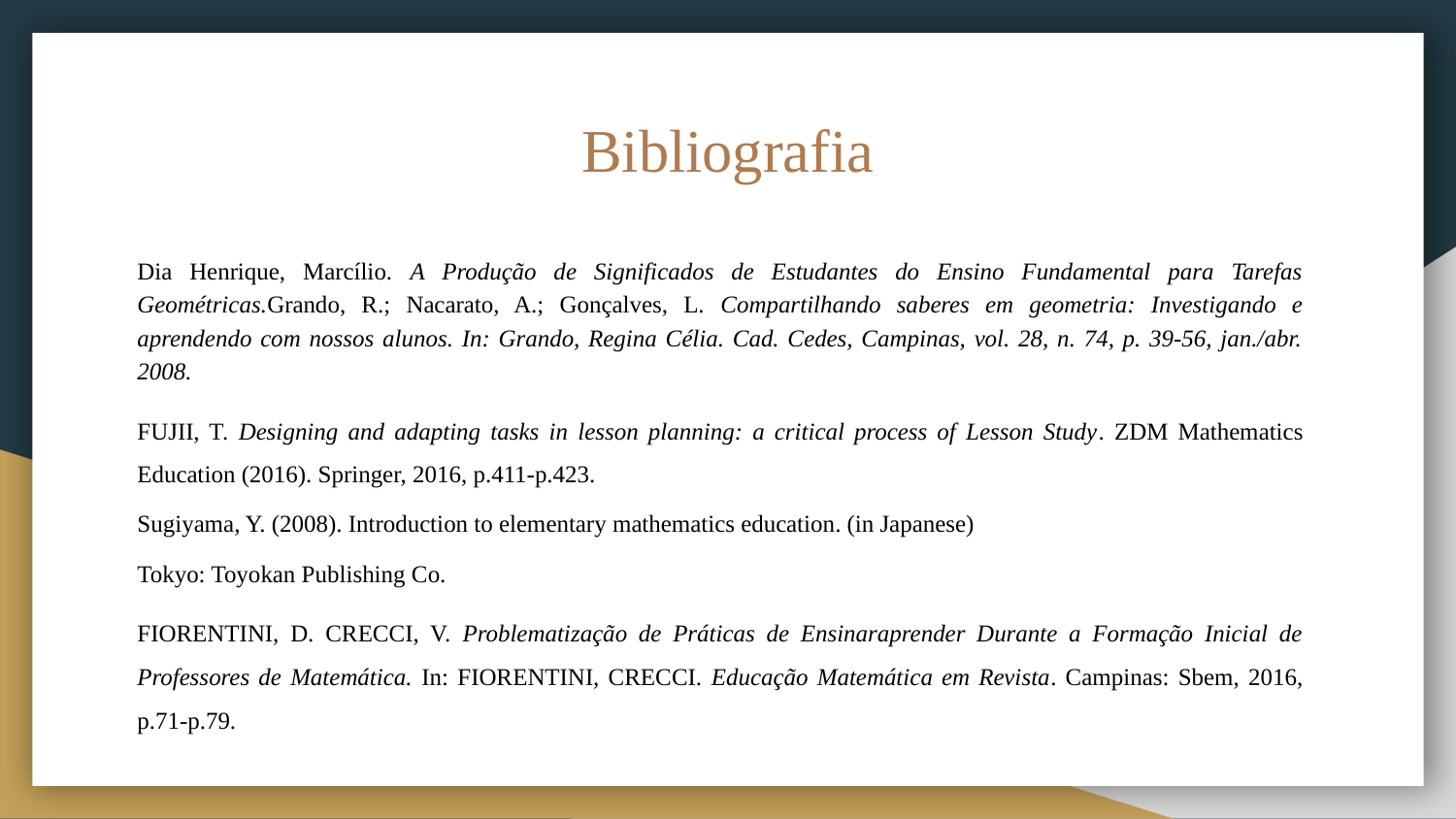

# Bibliografia
Dia Henrique, Marcílio. A Produção de Significados de Estudantes do Ensino Fundamental para Tarefas Geométricas.Grando, R.; Nacarato, A.; Gonçalves, L. Compartilhando saberes em geometria: Investigando e aprendendo com nossos alunos. In: Grando, Regina Célia. Cad. Cedes, Campinas, vol. 28, n. 74, p. 39-56, jan./abr. 2008.
FUJII, T. Designing and adapting tasks in lesson planning: a critical process of Lesson Study. ZDM Mathematics Education (2016). Springer, 2016, p.411-p.423.
Sugiyama, Y. (2008). Introduction to elementary mathematics education. (in Japanese)
Tokyo: Toyokan Publishing Co.
FIORENTINI, D. CRECCI, V. Problematização de Práticas de Ensinaraprender Durante a Formação Inicial de Professores de Matemática. In: FIORENTINI, CRECCI. Educação Matemática em Revista. Campinas: Sbem, 2016, p.71-p.79.